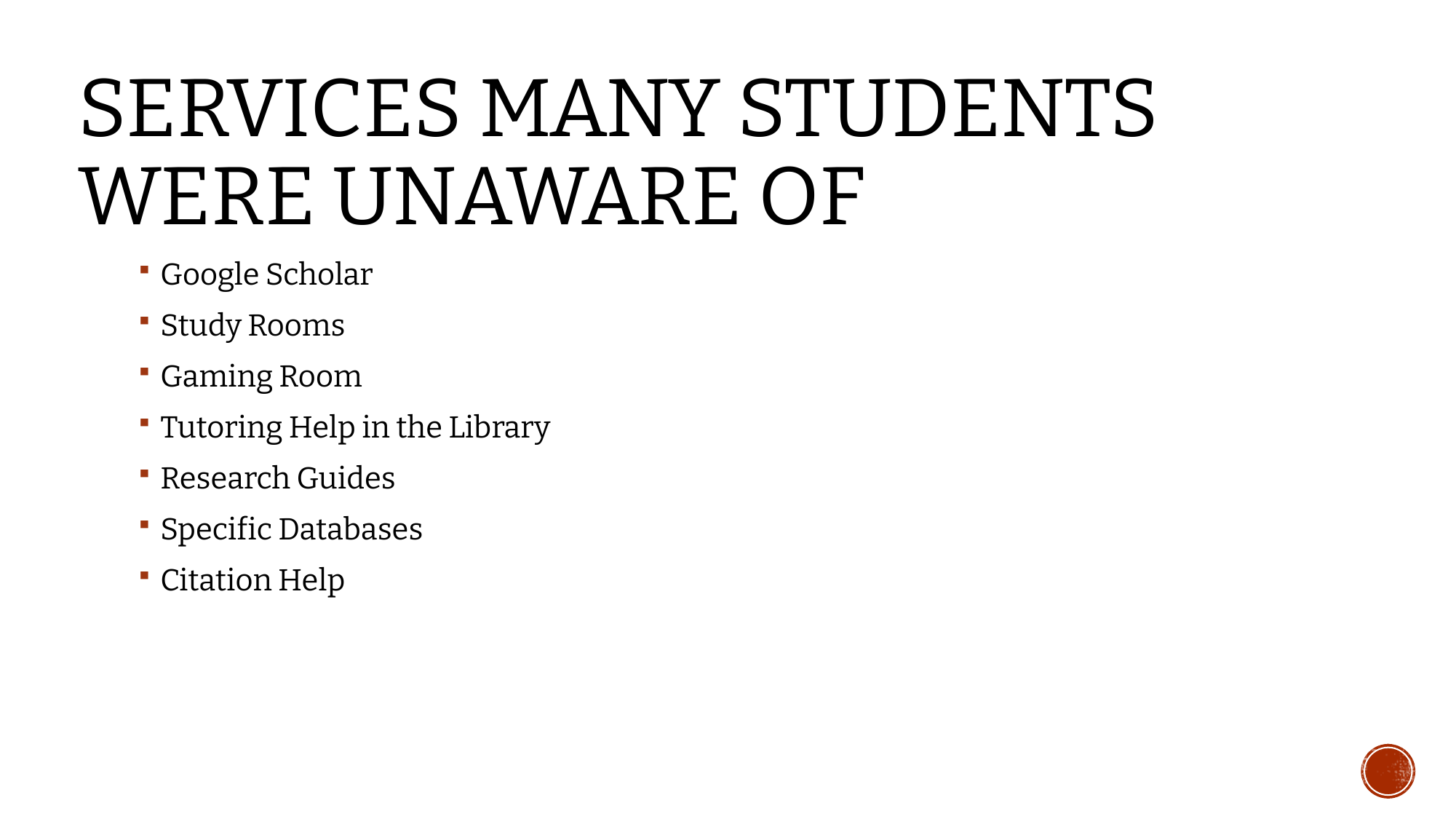

# Services many students were unaware of
Google Scholar
Study Rooms
Gaming Room
Tutoring Help in the Library
Research Guides
Specific Databases
Citation Help